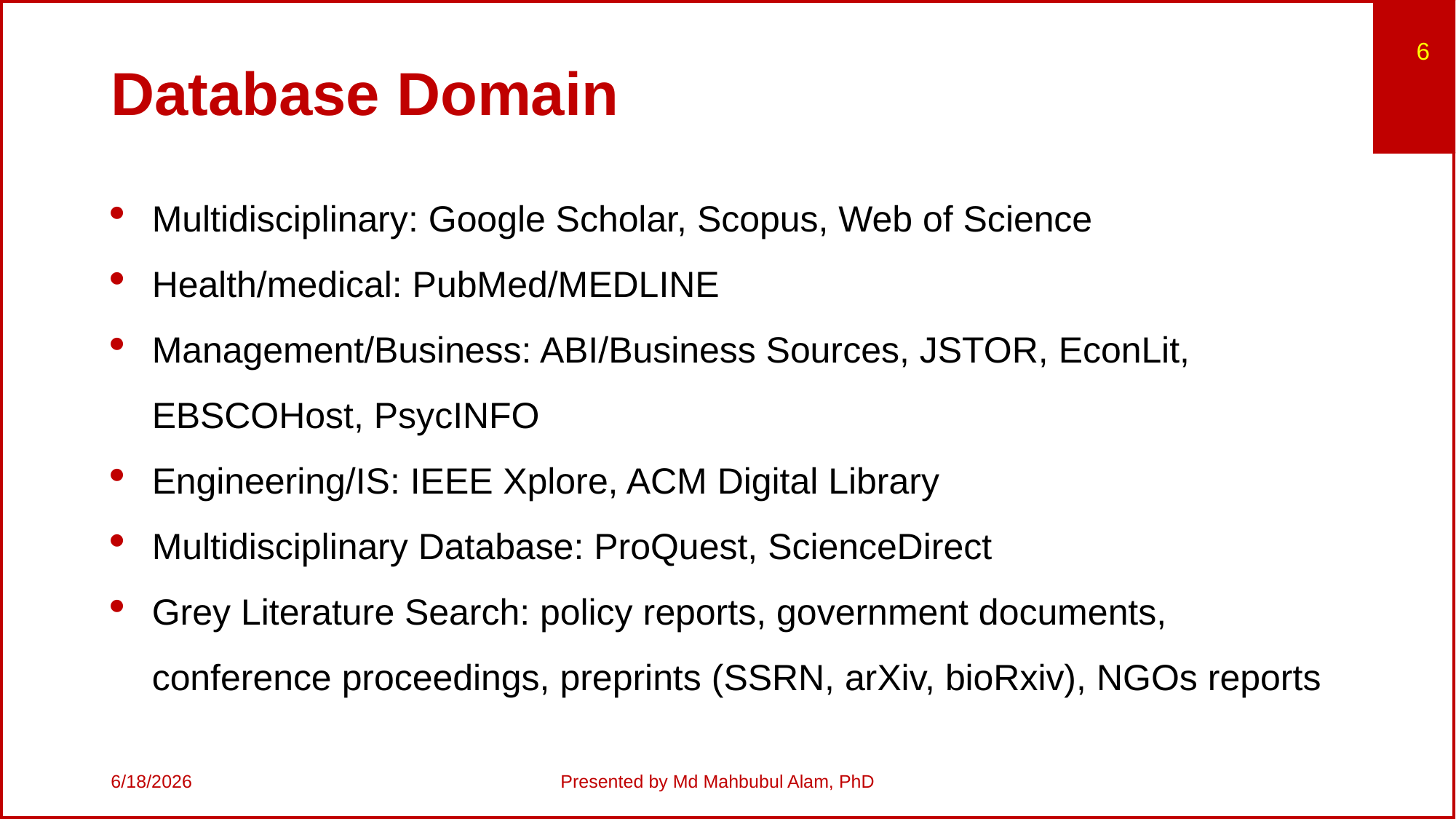

6
# Database Domain
Multidisciplinary: Google Scholar, Scopus, Web of Science
Health/medical: PubMed/MEDLINE
Management/Business: ABI/Business Sources, JSTOR, EconLit, EBSCOHost, PsycINFO
Engineering/IS: IEEE Xplore, ACM Digital Library
Multidisciplinary Database: ProQuest, ScienceDirect
Grey Literature Search: policy reports, government documents, conference proceedings, preprints (SSRN, arXiv, bioRxiv), NGOs reports

6/18/2026
Presented by Md Mahbubul Alam, PhD